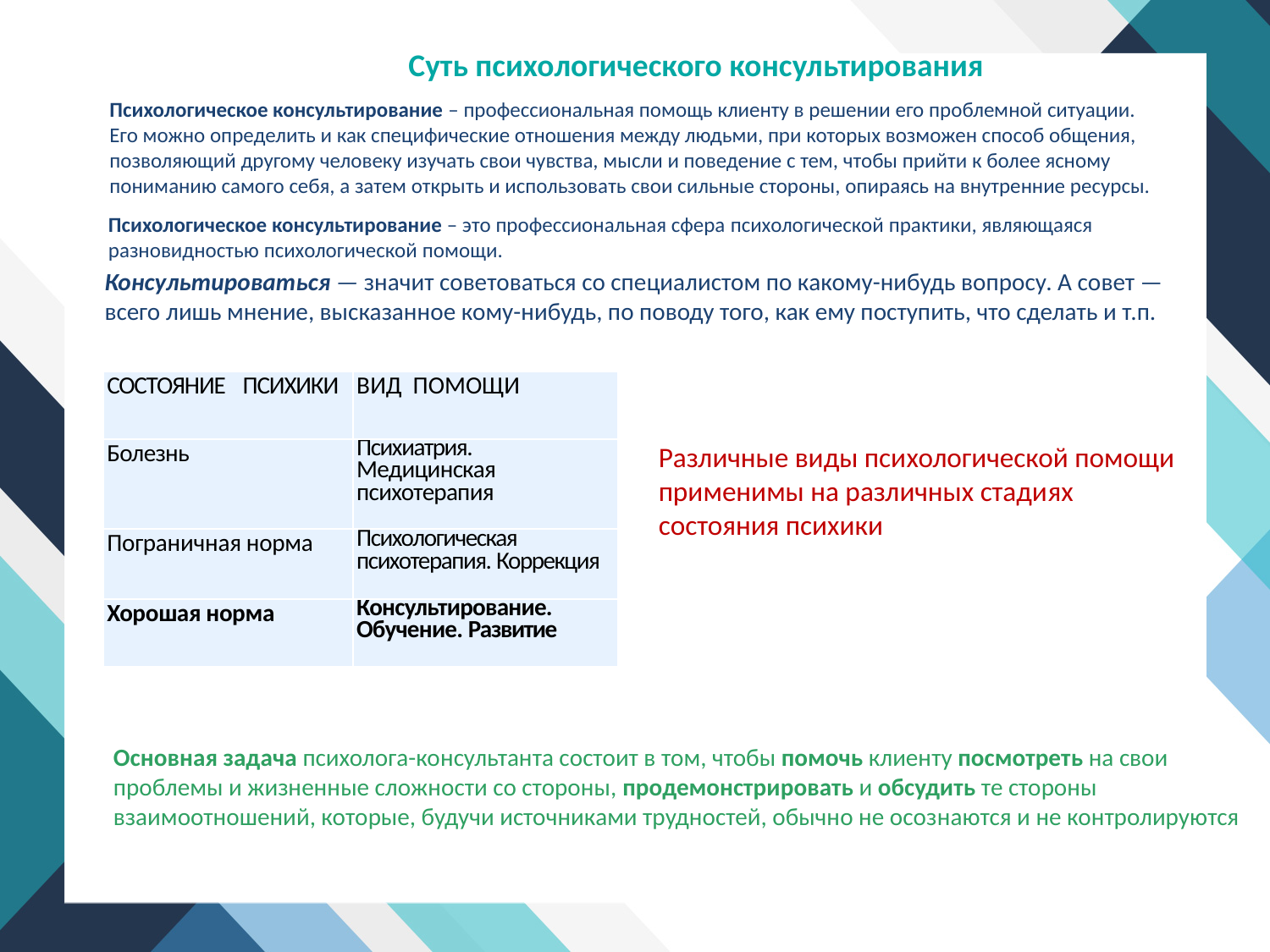

Суть психологического консультирования
Психологическое консультирование – профессиональная помощь клиенту в решении его проблемной ситуации. Его можно определить и как специфические отношения между людьми, при которых возможен способ общения, позволяющий другому человеку изучать свои чувства, мысли и поведение с тем, чтобы прийти к более ясному пониманию самого себя, а затем открыть и использовать свои сильные стороны, опираясь на внутренние ресурсы.
Психологическое консультирование – это профессиональная сфера психологической практики, являющаяся разновидностью психологической помощи.
Консультироваться — значит советоваться со спе­циалистом по какому-нибудь вопросу. А совет — всего лишь мнение, высказанное кому-нибудь, по поводу того, как ему поступить, что сделать и т.п.
| СОСТОЯНИЕ ПСИХИКИ | ВИД ПОМОЩИ |
| --- | --- |
| Болезнь | Психиатрия. Медицинская психотерапия |
| Пограничная норма | Психологическая психотерапия. Коррекция |
| Хорошая норма | Консультирование. Обучение. Развитие |
Различные виды пси­хологической помощи применимы на различных стади­ях состояния психики
Основная задача психолога-консультанта состоит в том, чтобы помочь клиенту посмотреть на свои пробле­мы и жизненные сложности со стороны, продемонстри­ровать и обсудить те стороны взаимоотношений, ко­торые, будучи источниками трудностей, обычно не осоз­наются и не контролируются